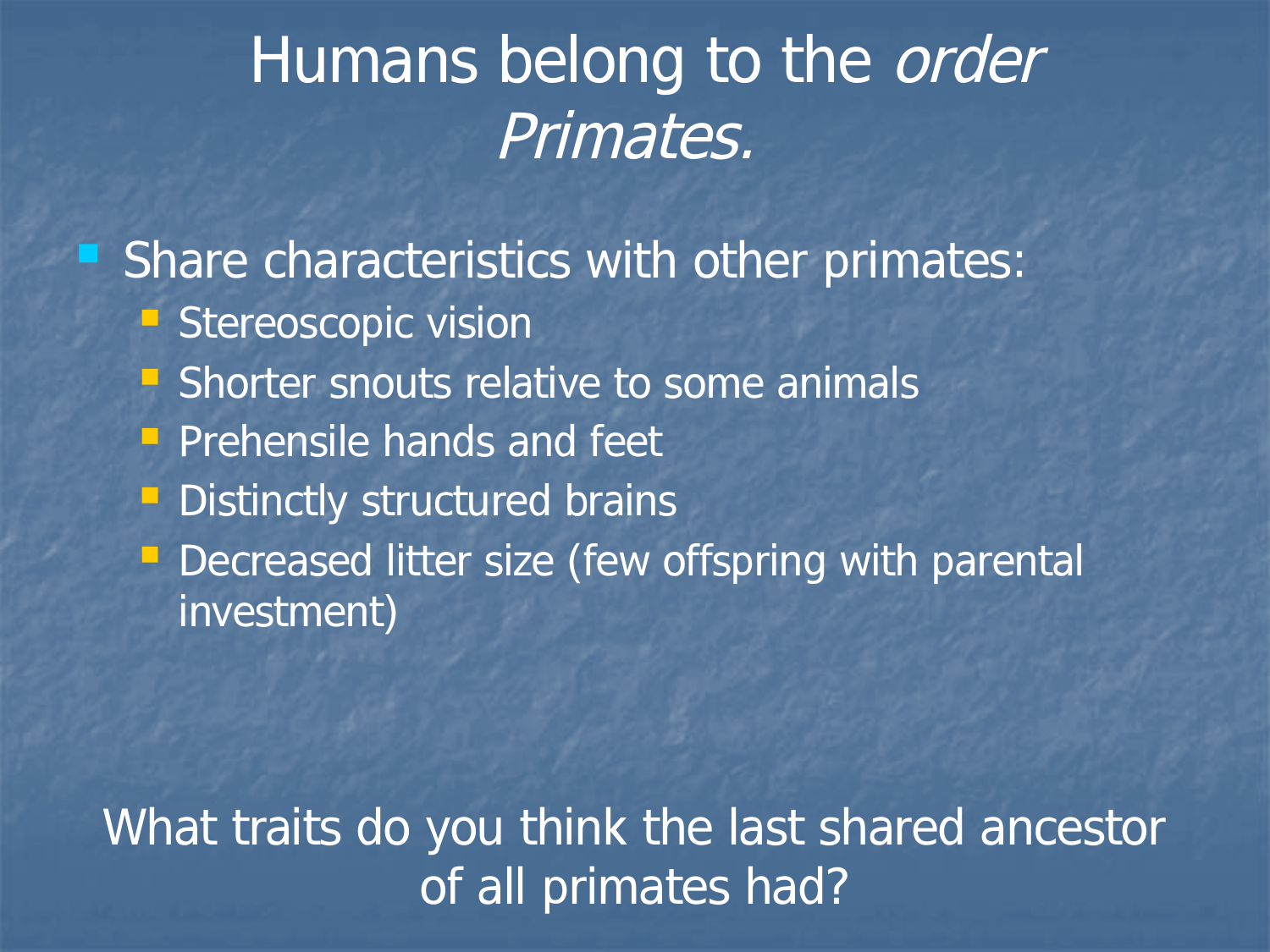

# Humans belong to the order Primates.
Share characteristics with other primates:
Stereoscopic vision
Shorter snouts relative to some animals
Prehensile hands and feet
Distinctly structured brains
Decreased litter size (few offspring with parental investment)

What traits do you think the last shared ancestor of all primates had?